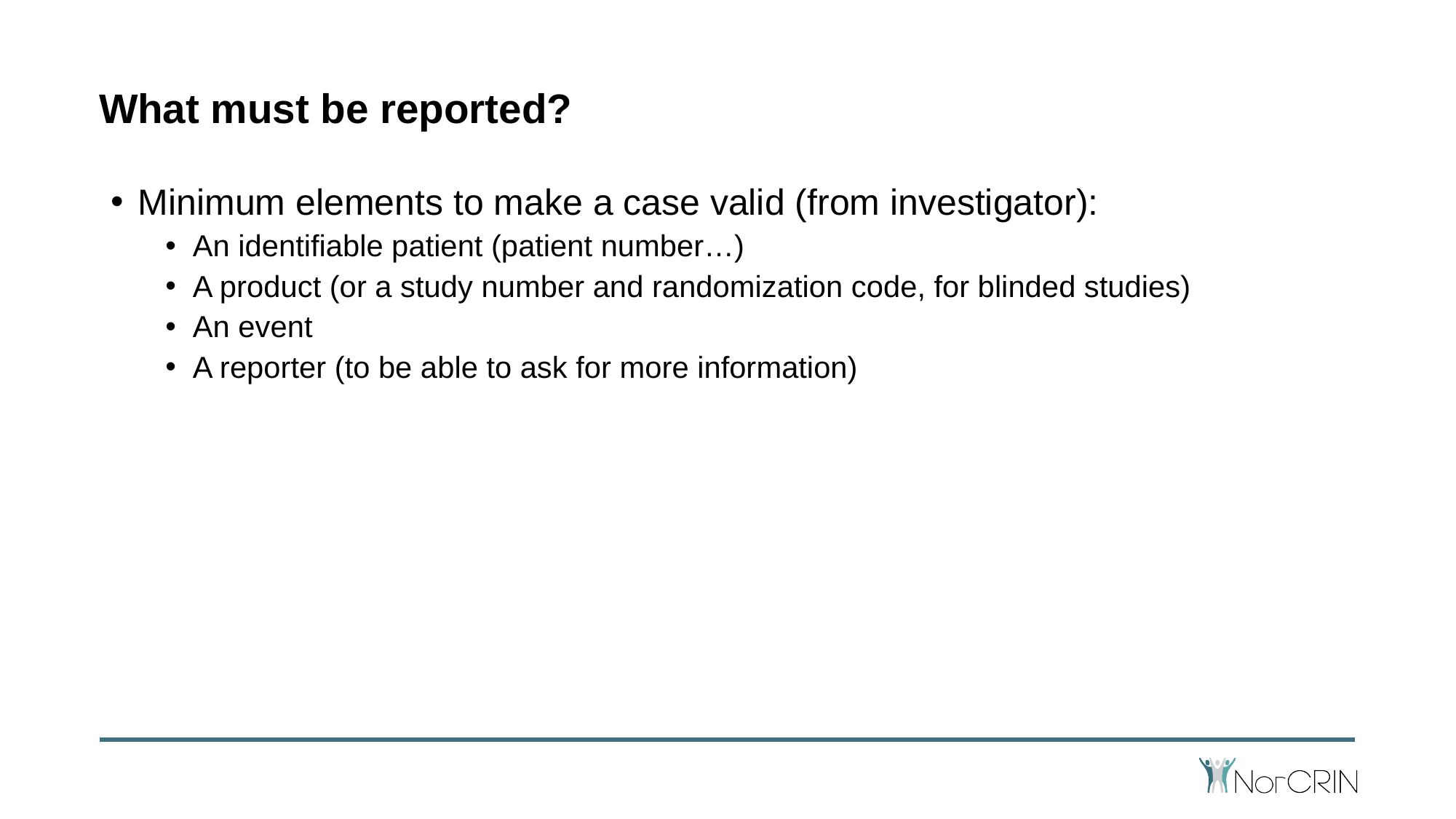

# What must be reported?
Minimum elements to make a case valid (from investigator):
An identifiable patient (patient number…)
A product (or a study number and randomization code, for blinded studies)
An event
A reporter (to be able to ask for more information)